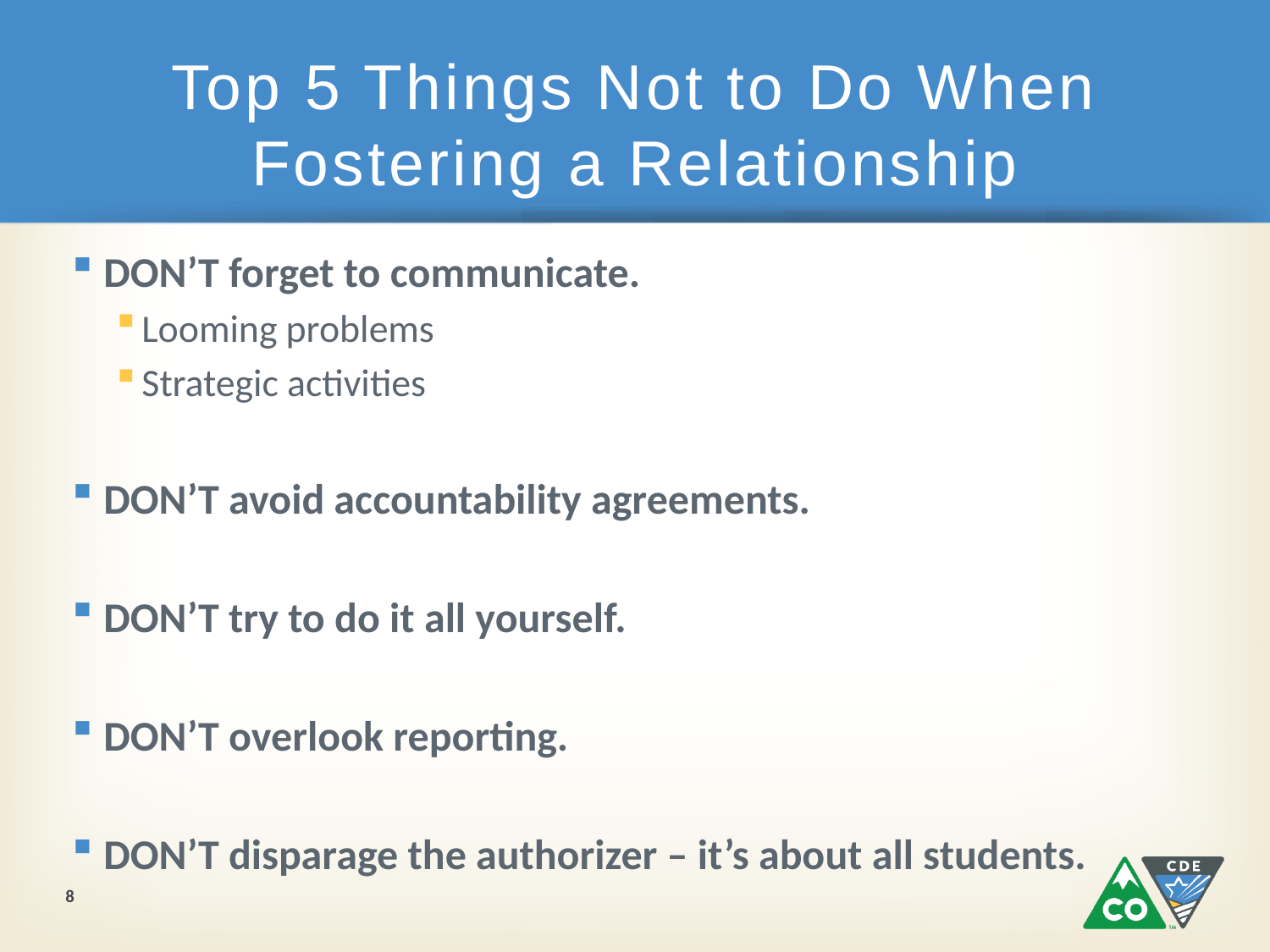

# Top 5 Things Not to Do When Fostering a Relationship
DON’T forget to communicate.
Looming problems
Strategic activities

DON’T avoid accountability agreements.

DON’T try to do it all yourself.

DON’T overlook reporting.

DON’T disparage the authorizer – it’s about all students.

8